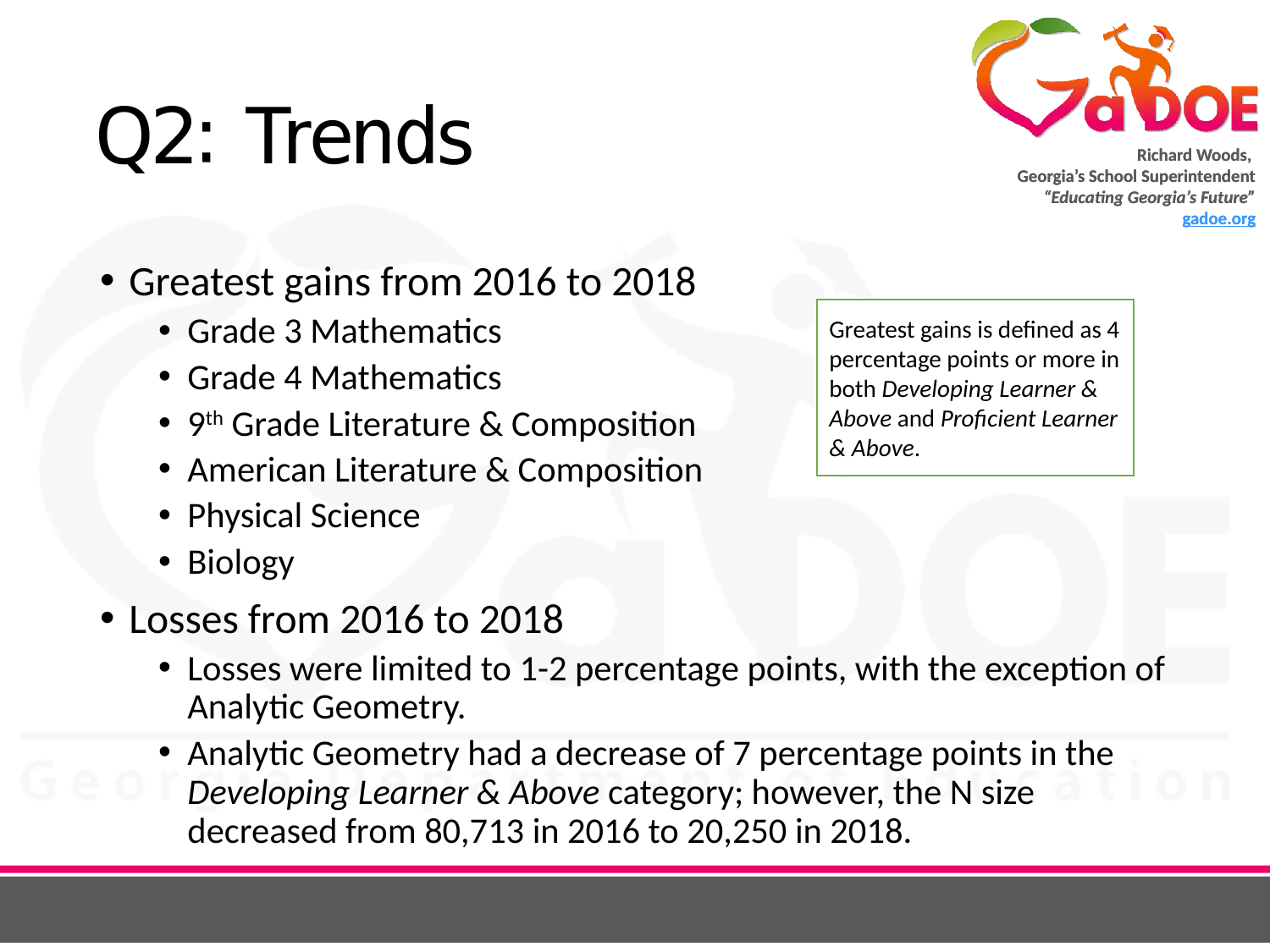

# Q2: Trends
Greatest gains from 2016 to 2018
Grade 3 Mathematics
Grade 4 Mathematics
9th Grade Literature & Composition
American Literature & Composition
Physical Science
Biology
Losses from 2016 to 2018
Losses were limited to 1-2 percentage points, with the exception of Analytic Geometry.
Analytic Geometry had a decrease of 7 percentage points in the Developing Learner & Above category; however, the N size decreased from 80,713 in 2016 to 20,250 in 2018.
Greatest gains is defined as 4 percentage points or more in both Developing Learner & Above and Proficient Learner & Above.